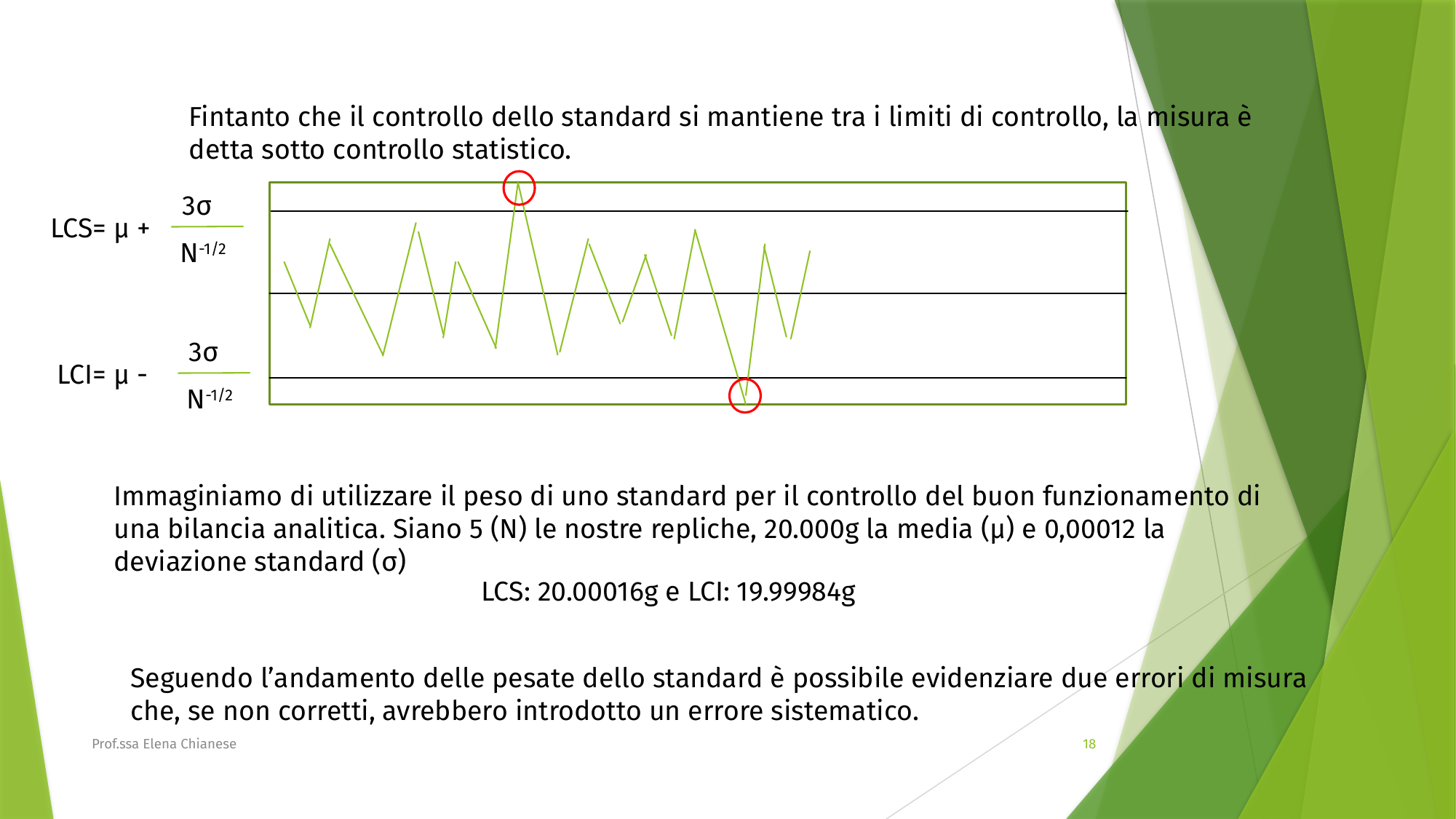

Fintanto che il controllo dello standard si mantiene tra i limiti di controllo, la misura è detta sotto controllo statistico.

3σ

LCS= µ +
N-1/2
3σ
LCI= µ -
N-1/2

Immaginiamo di utilizzare il peso di uno standard per il controllo del buon funzionamento di una bilancia analitica. Siano 5 (N) le nostre repliche, 20.000g la media (µ) e 0,00012 la deviazione standard (σ)
LCS: 20.00016g e LCI: 19.99984g
Seguendo l’andamento delle pesate dello standard è possibile evidenziare due errori di misura che, se non corretti, avrebbero introdotto un errore sistematico.
Prof.ssa Elena Chianese
18